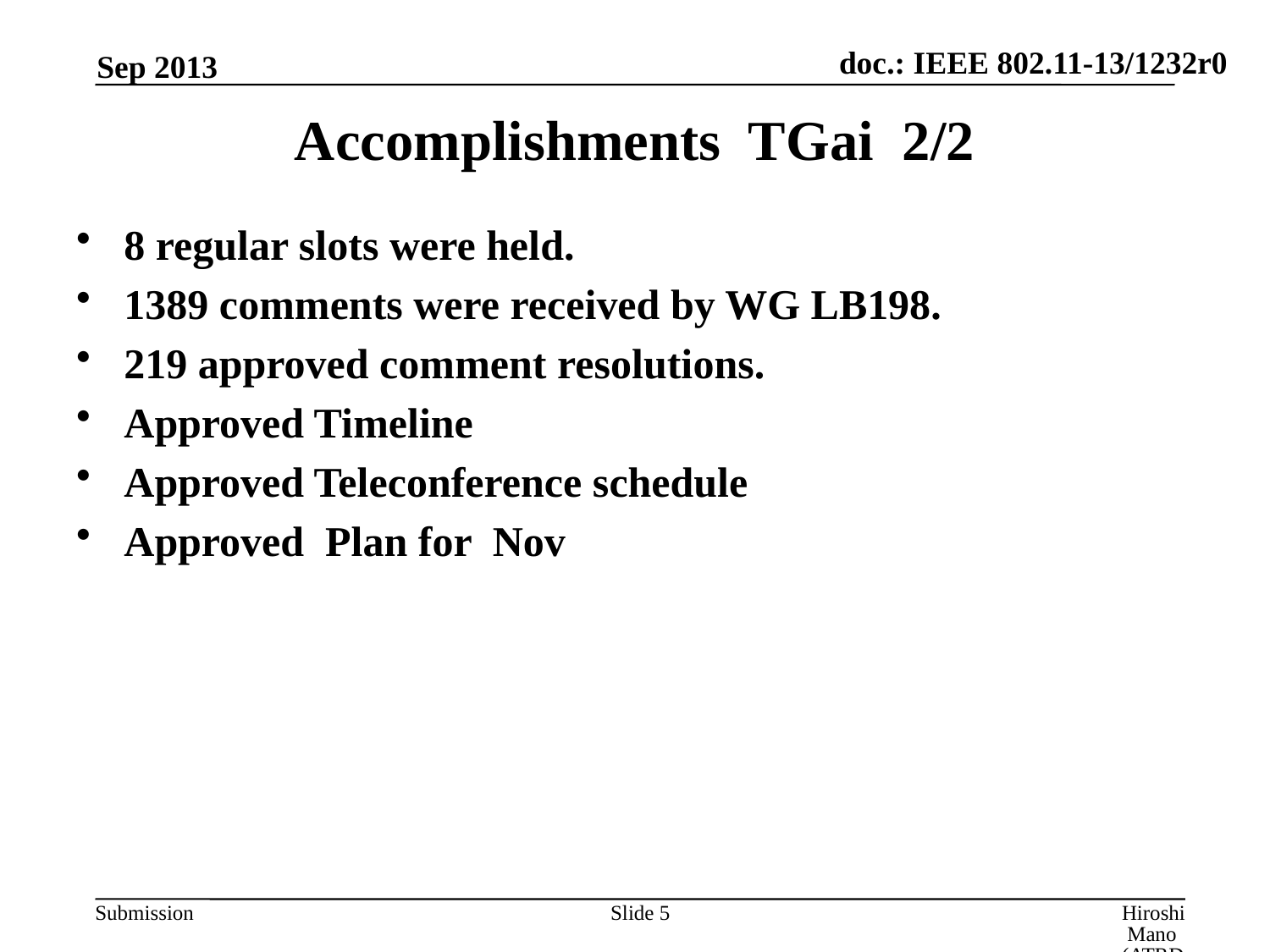

Sep 2013
# Accomplishments  TGai  2/2
8 regular slots were held.
1389 comments were received by WG LB198.
219 approved comment resolutions.
Approved Timeline
Approved Teleconference schedule
Approved  Plan for  Nov
Slide 5
Hiroshi Mano (ATRD Root Lab)